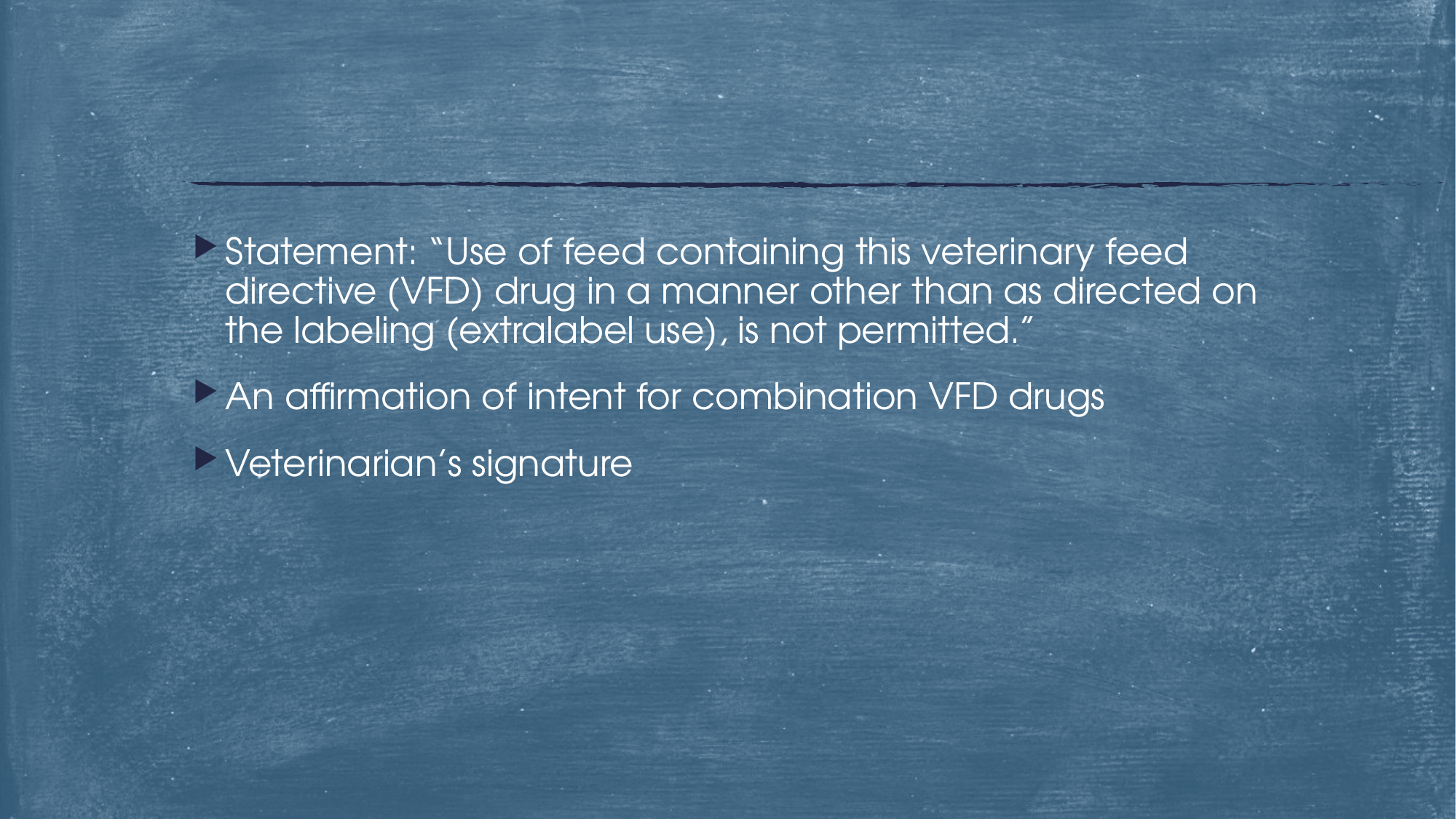

#
Statement: “Use of feed containing this veterinary feed directive (VFD) drug in a manner other than as directed on the labeling (extralabel use), is not permitted.”
An affirmation of intent for combination VFD drugs
Veterinarian’s signature